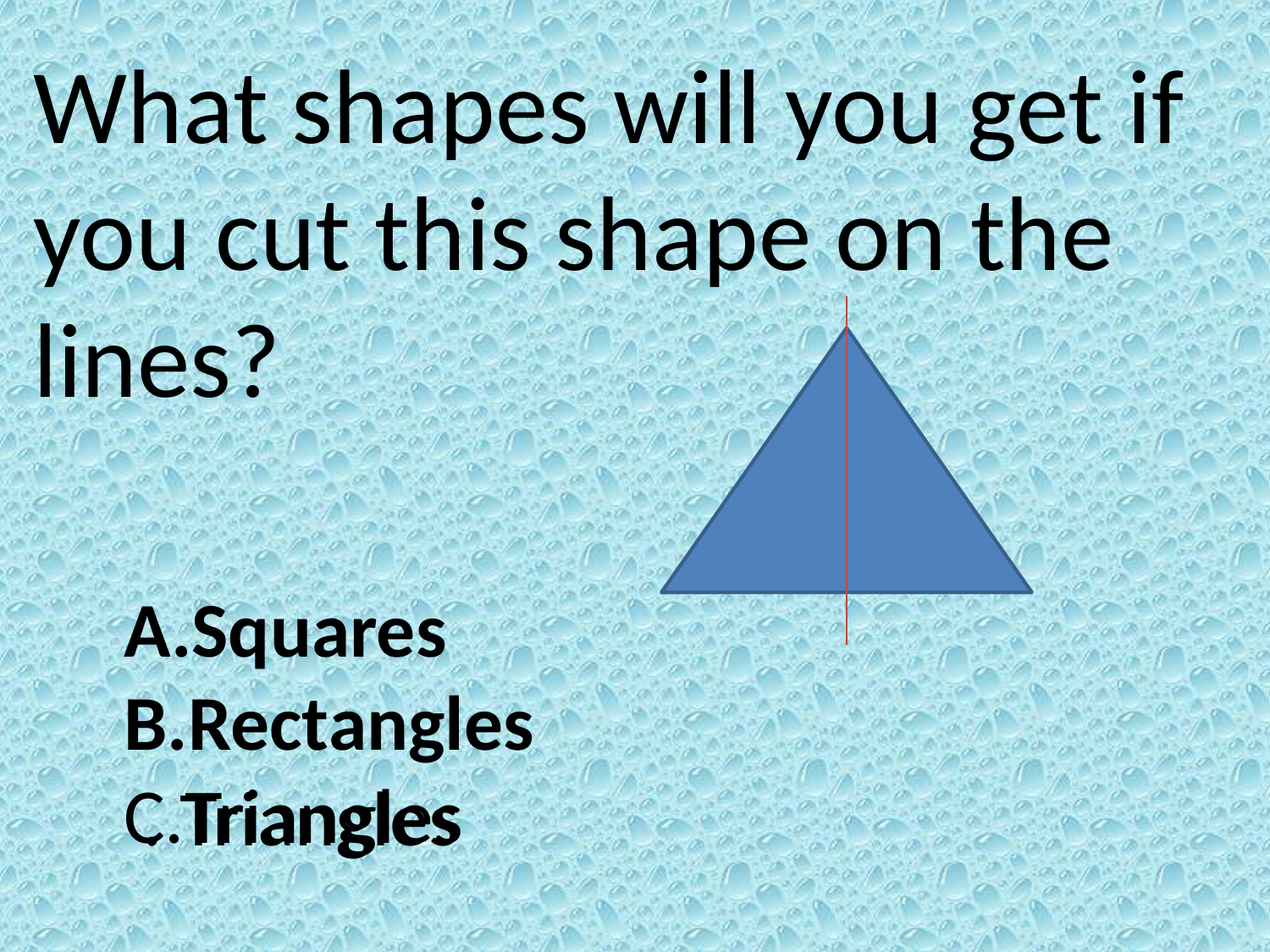

What shapes will you get if you cut this shape on the lines?

Squares
Rectangles
Triangles
  . Triangles